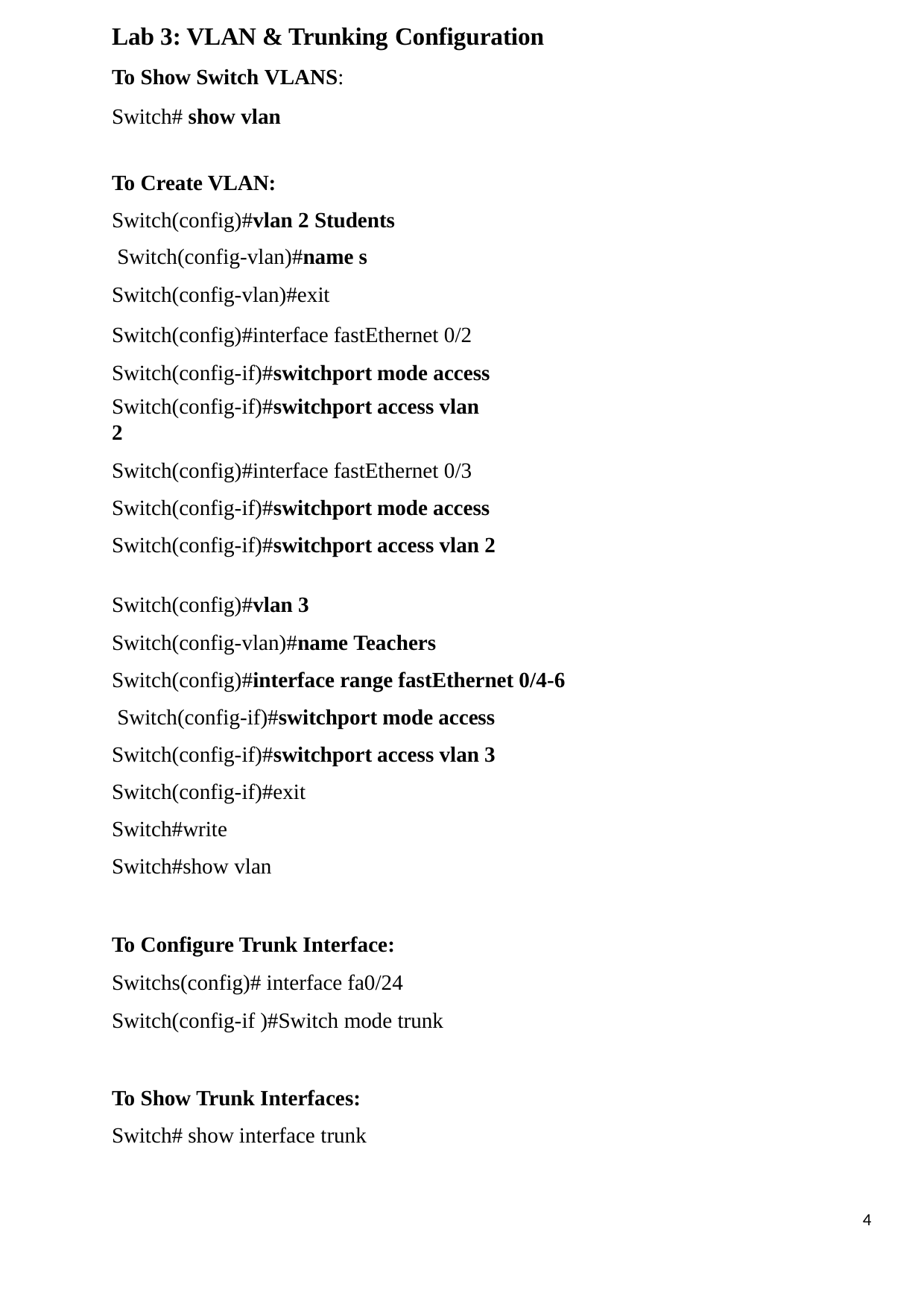

Lab 3: VLAN & Trunking Configuration
To Show Switch VLANS:
Switch# show vlan

To Create VLAN:  Switch(config)#vlan 2 Students  Switch(config-vlan)#name s  Switch(config-vlan)#exit
Switch(config)#interface fastEthernet 0/2  Switch(config-if)#switchport mode access
Switch(config-if)#switchport access vlan 2
Switch(config)#interface fastEthernet 0/3  Switch(config-if)#switchport mode access  Switch(config-if)#switchport access vlan 2

Switch(config)#vlan 3
Switch(config-vlan)#name Teachers
Switch(config)#interface range fastEthernet 0/4-6  Switch(config-if)#switchport mode access  Switch(config-if)#switchport access vlan 3  Switch(config-if)#exit
Switch#write  Switch#show vlan

To Configure Trunk Interface:  Switchs(config)# interface fa0/24  Switch(config-if )#Switch mode trunk

To Show Trunk Interfaces:
Switch# show interface trunk
4